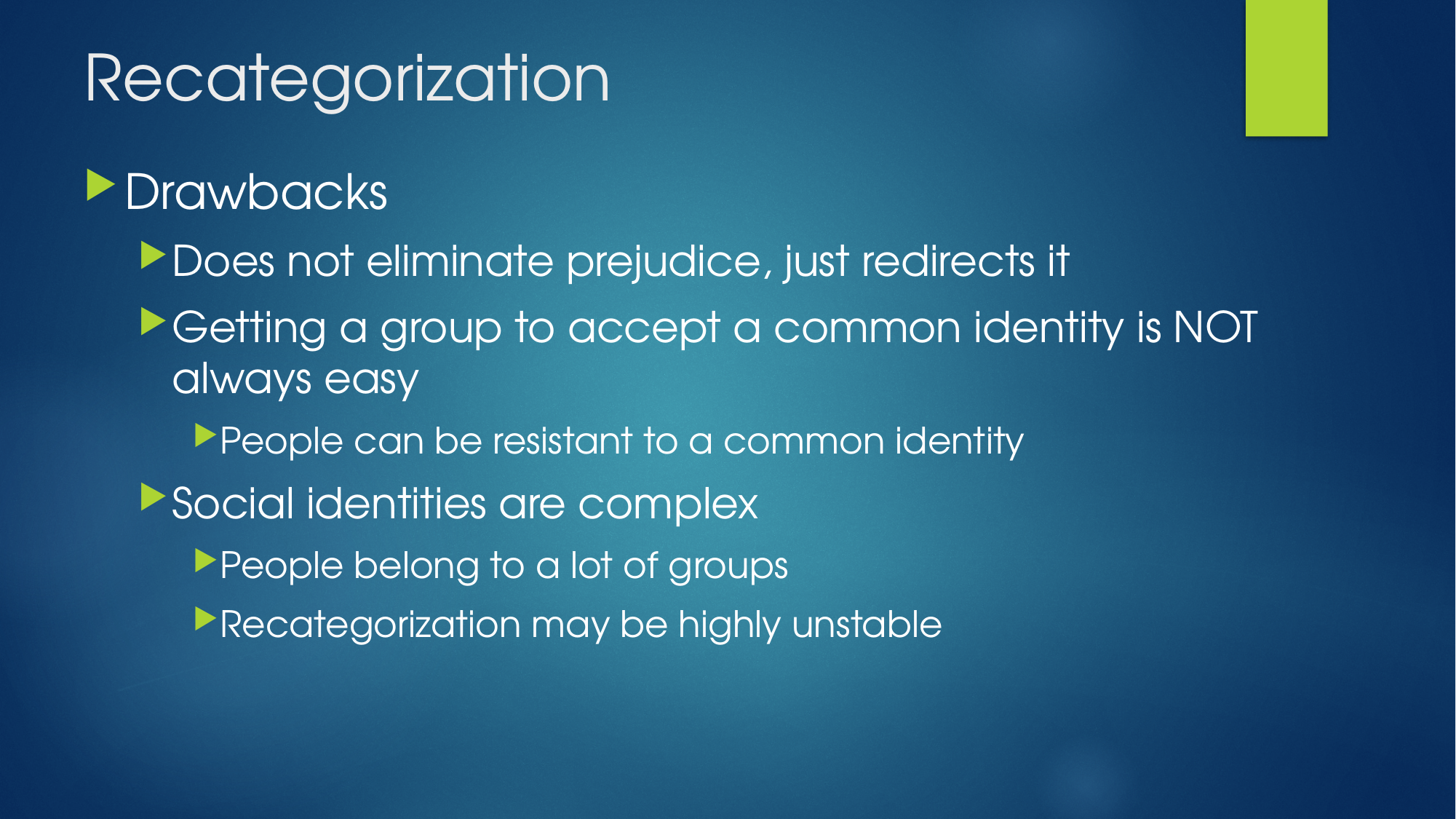

# Recategorization
Drawbacks
Does not eliminate prejudice, just redirects it
Getting a group to accept a common identity is NOT always easy
People can be resistant to a common identity
Social identities are complex
People belong to a lot of groups
Recategorization may be highly unstable